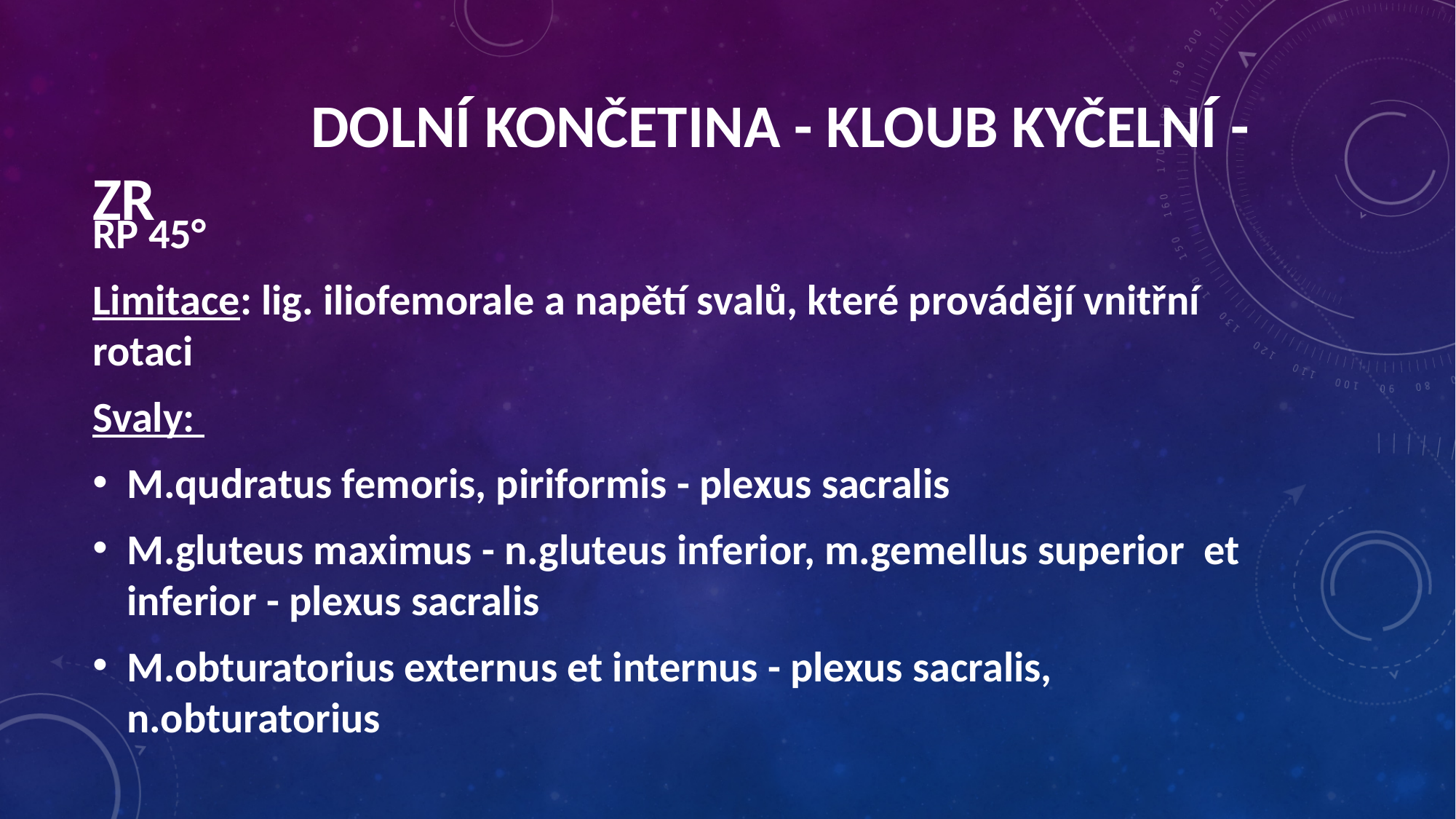

Dolní končetina - kloub kyčelní - ZR
RP 45°
Limitace: lig. iliofemorale a napětí svalů, které provádějí vnitřní rotaci
Svaly:
M.qudratus femoris, piriformis - plexus sacralis
M.gluteus maximus - n.gluteus inferior, m.gemellus superior  et inferior - plexus sacralis
M.obturatorius externus et internus - plexus sacralis, n.obturatorius